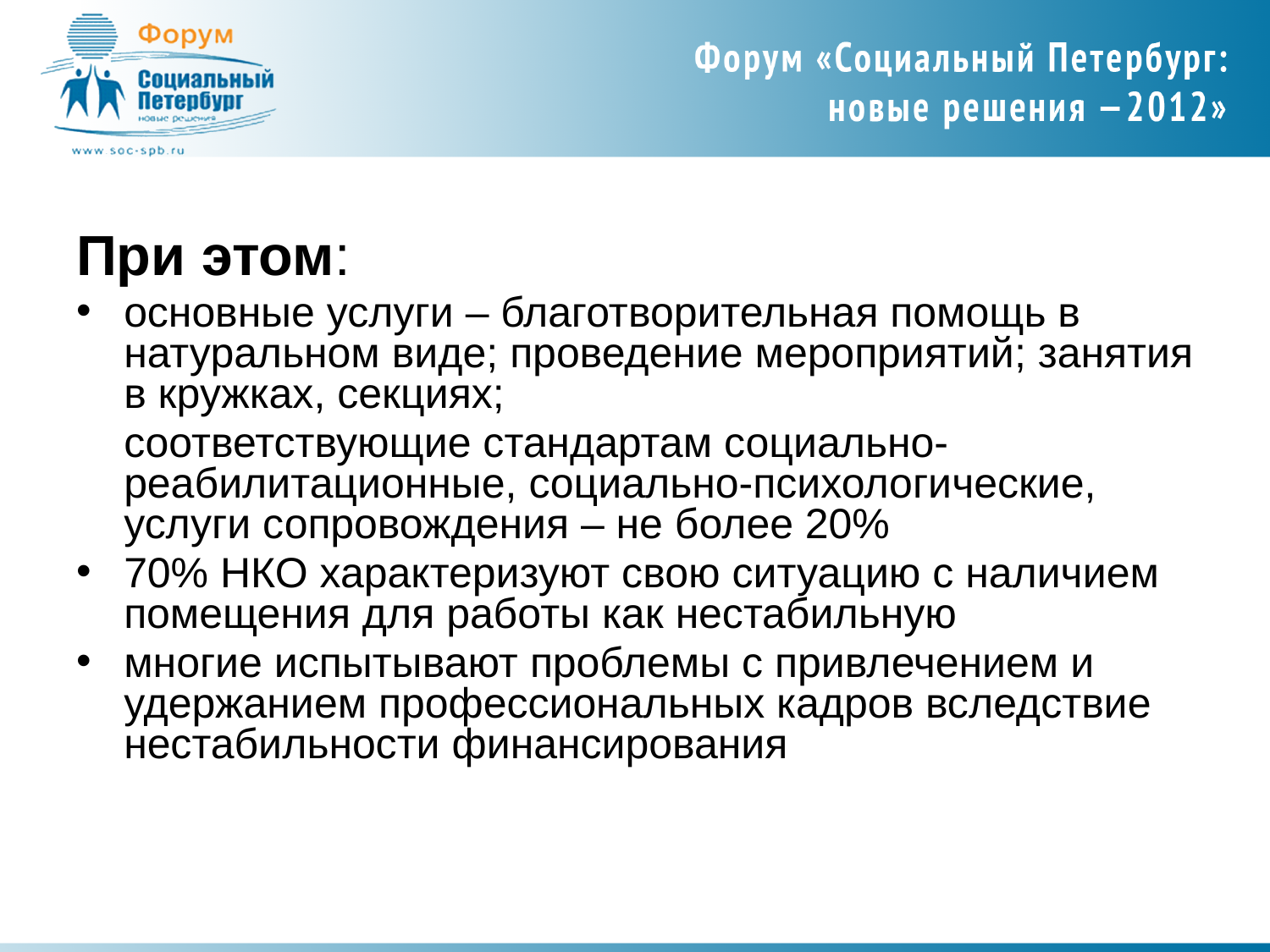

#
При этом:
основные услуги – благотворительная помощь в натуральном виде; проведение мероприятий; занятия в кружках, секциях;
	соответствующие стандартам социально-реабилитационные, социально-психологические, услуги сопровождения – не более 20%
70% НКО характеризуют свою ситуацию с наличием помещения для работы как нестабильную
многие испытывают проблемы с привлечением и удержанием профессиональных кадров вследствие нестабильности финансирования